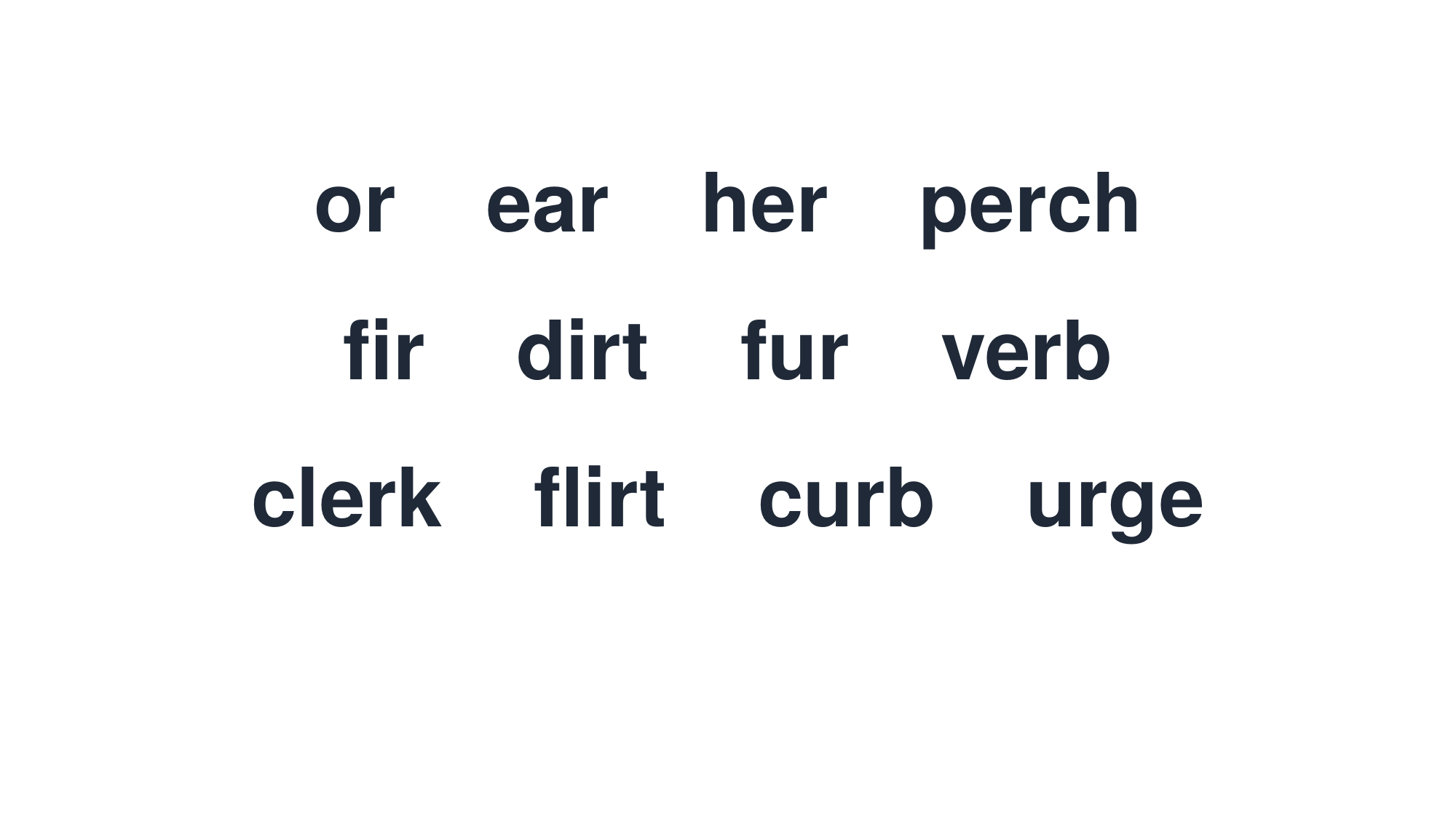

or    ear    her    perch
fir    dirt    fur    verb
clerk    flirt    curb    urge